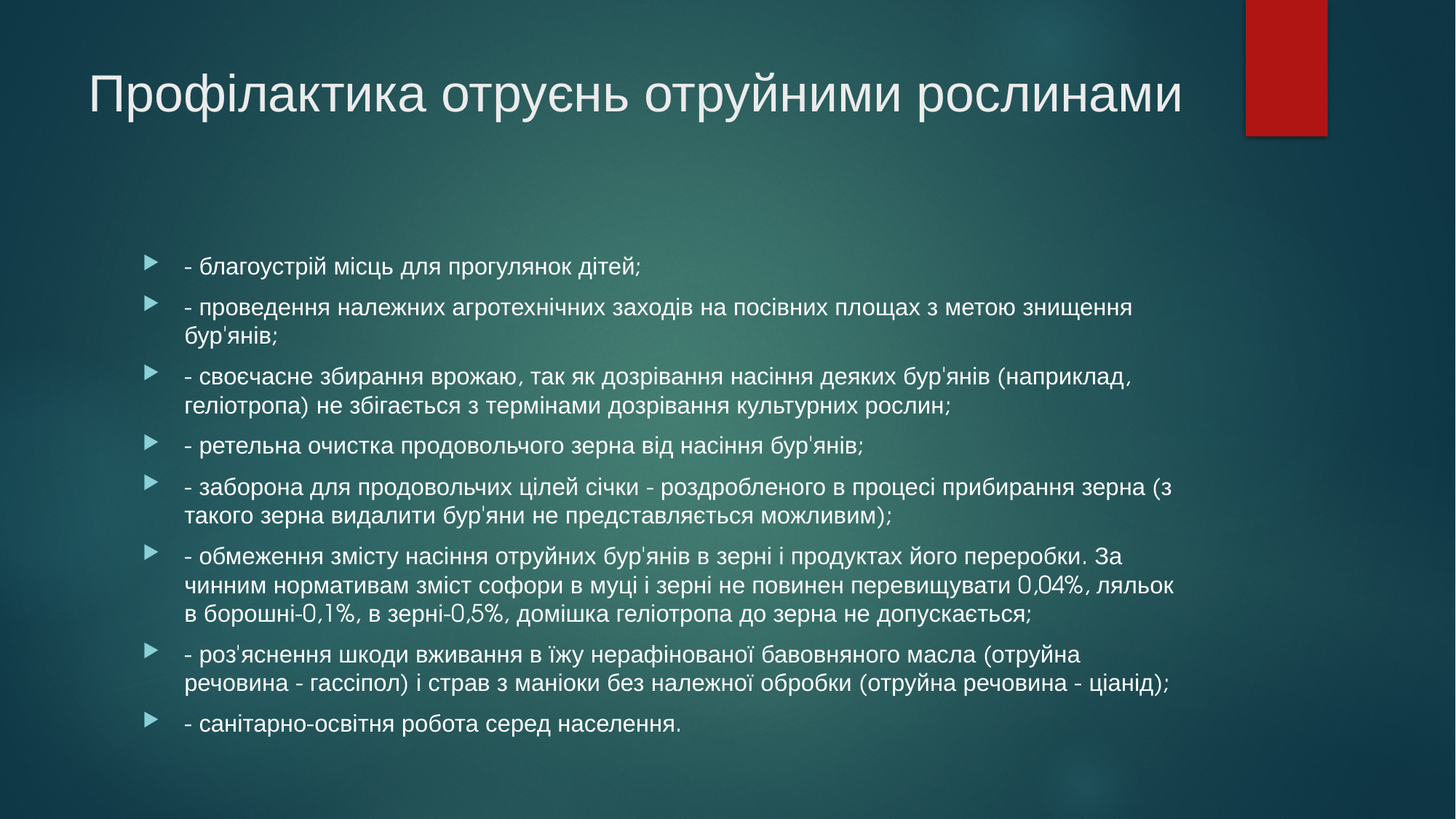

# Профілактика отруєнь отруйними рослинами
- благоустрій місць для прогулянок дітей;
- проведення належних агротехнічних заходів на посівних площах з метою знищення бур'янів;
- своєчасне збирання врожаю, так як дозрівання насіння деяких бур'янів (наприклад, геліотропа) не збігається з термінами дозрівання культурних рослин;
- ретельна очистка продовольчого зерна від насіння бур'янів;
- заборона для продовольчих цілей січки - роздробленого в процесі прибирання зерна (з такого зерна видалити бур'яни не представляється можливим);
- обмеження змісту насіння отруйних бур'янів в зерні і продуктах його переробки. За чинним нормативам зміст софори в муці і зерні не повинен перевищувати 0,04%, ляльок в борошні-0,1%, в зерні-0,5%, домішка геліотропа до зерна не допускається;
- роз'яснення шкоди вживання в їжу нерафінованої бавовняного масла (отруйна речовина - гассіпол) і страв з маніоки без належної обробки (отруйна речовина - ціанід);
- санітарно-освітня робота серед населення.